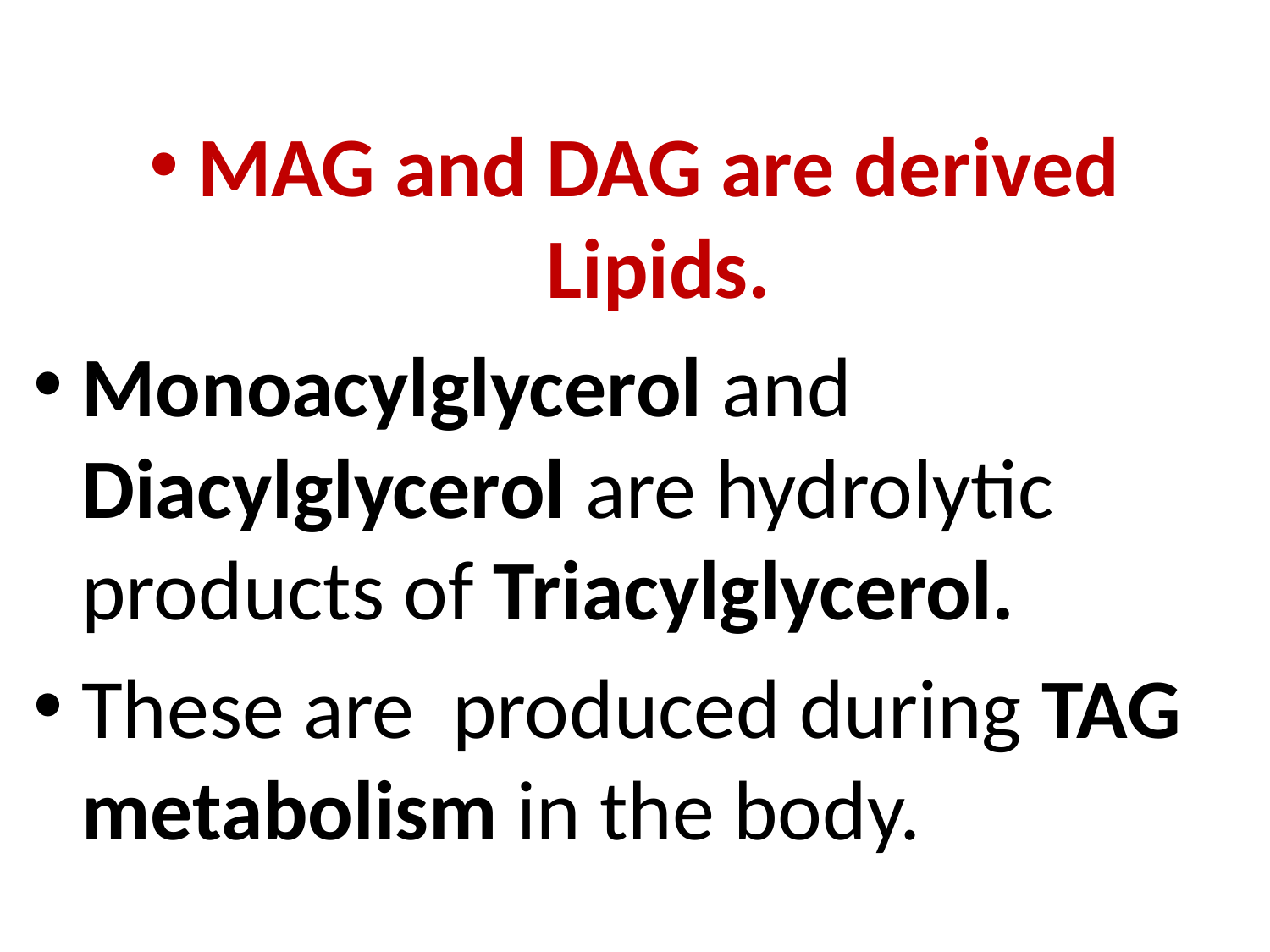

MAG and DAG are derived Lipids.
Monoacylglycerol and Diacylglycerol are hydrolytic products of Triacylglycerol.
These are  produced during TAG metabolism in the body.